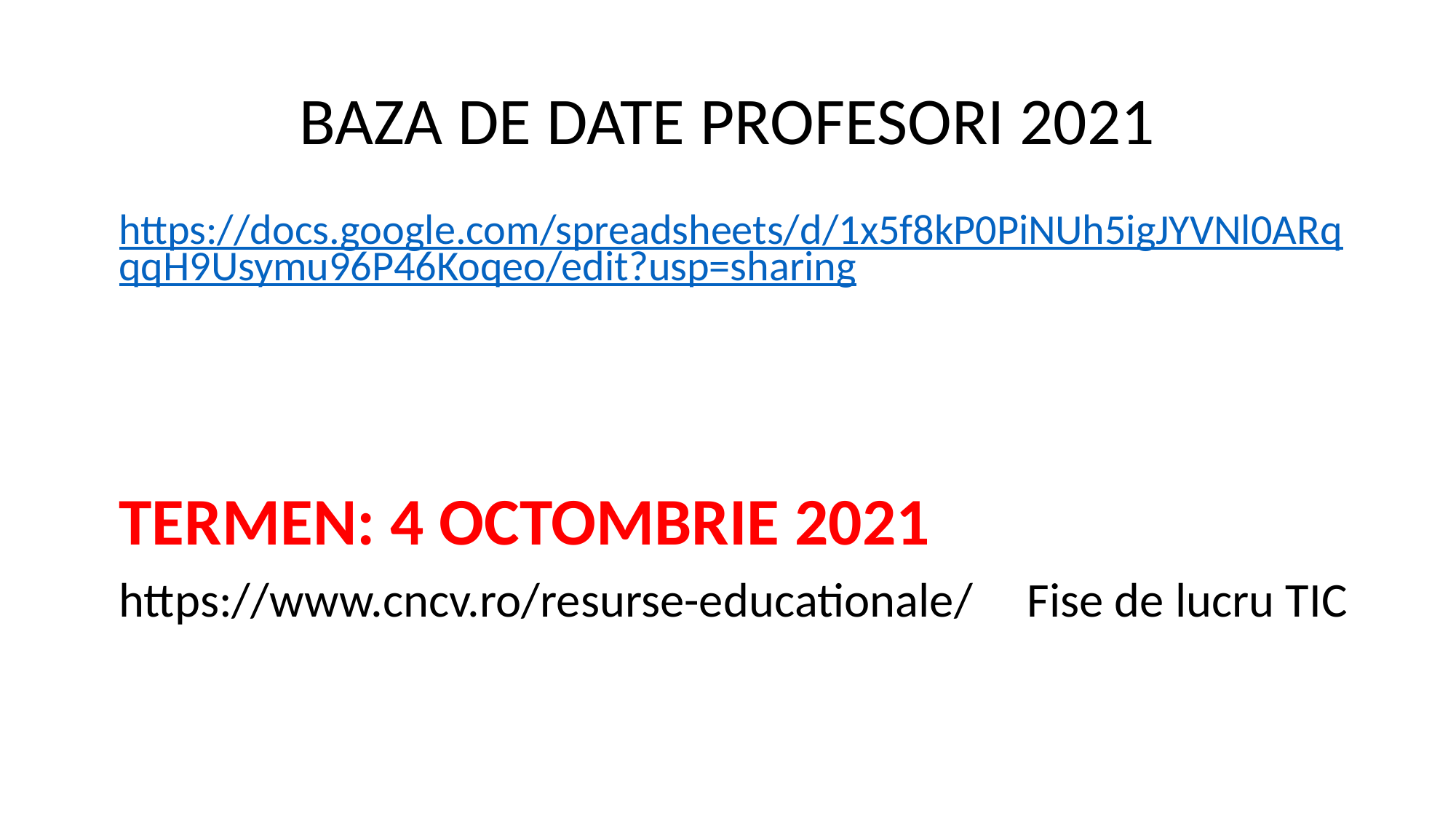

# BAZA DE DATE PROFESORI 2021
https://docs.google.com/spreadsheets/d/1x5f8kP0PiNUh5igJYVNl0ARqqqH9Usymu96P46Koqeo/edit?usp=sharing

TERMEN: 4 OCTOMBRIE 2021
https://www.cncv.ro/resurse-educationale/     Fise de lucru TIC